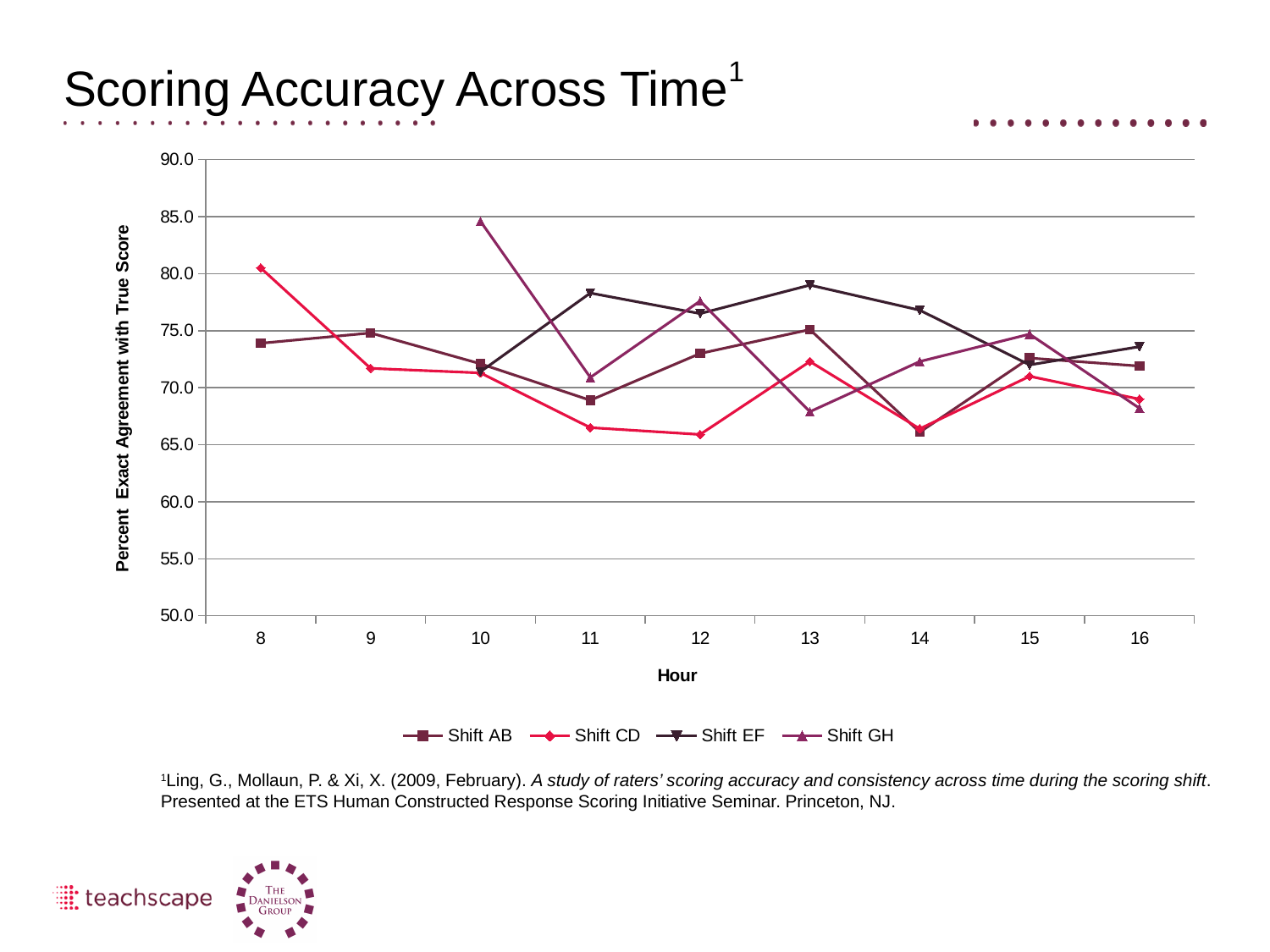

# Scoring Accuracy Across Time1

### Chart

| Category | Shift AB  | Shift CD  | Shift EF  | Shift GH  |
|---|---|---|---|---|
| 8.0 | 73.9 | 80.5 | None | None |
| 9.0 | 74.8 | 71.7 | None | None |
| 10.0 | 72.1 | 71.3 | 71.4 | 84.6 |
| 11.0 | 68.9 | 66.5 | 78.3 | 70.9 |
| 12.0 | 73.0 | 65.9 | 76.5 | 77.6 |
| 13.0 | 75.1 | 72.3 | 79.0 | 67.9 |
| 14.0 | 66.1 | 66.4 | 76.8 | 72.3 |
| 15.0 | 72.6 | 71.0 | 72.0 | 74.7 |
| 16.0 | 71.9 | 69.0 | 73.6 | 68.2 |
1Ling, G., Mollaun, P. & Xi, X. (2009, February). A study of raters’ scoring accuracy and consistency across time during the scoring shift. Presented at the ETS Human Constructed Response Scoring Initiative Seminar. Princeton, NJ.